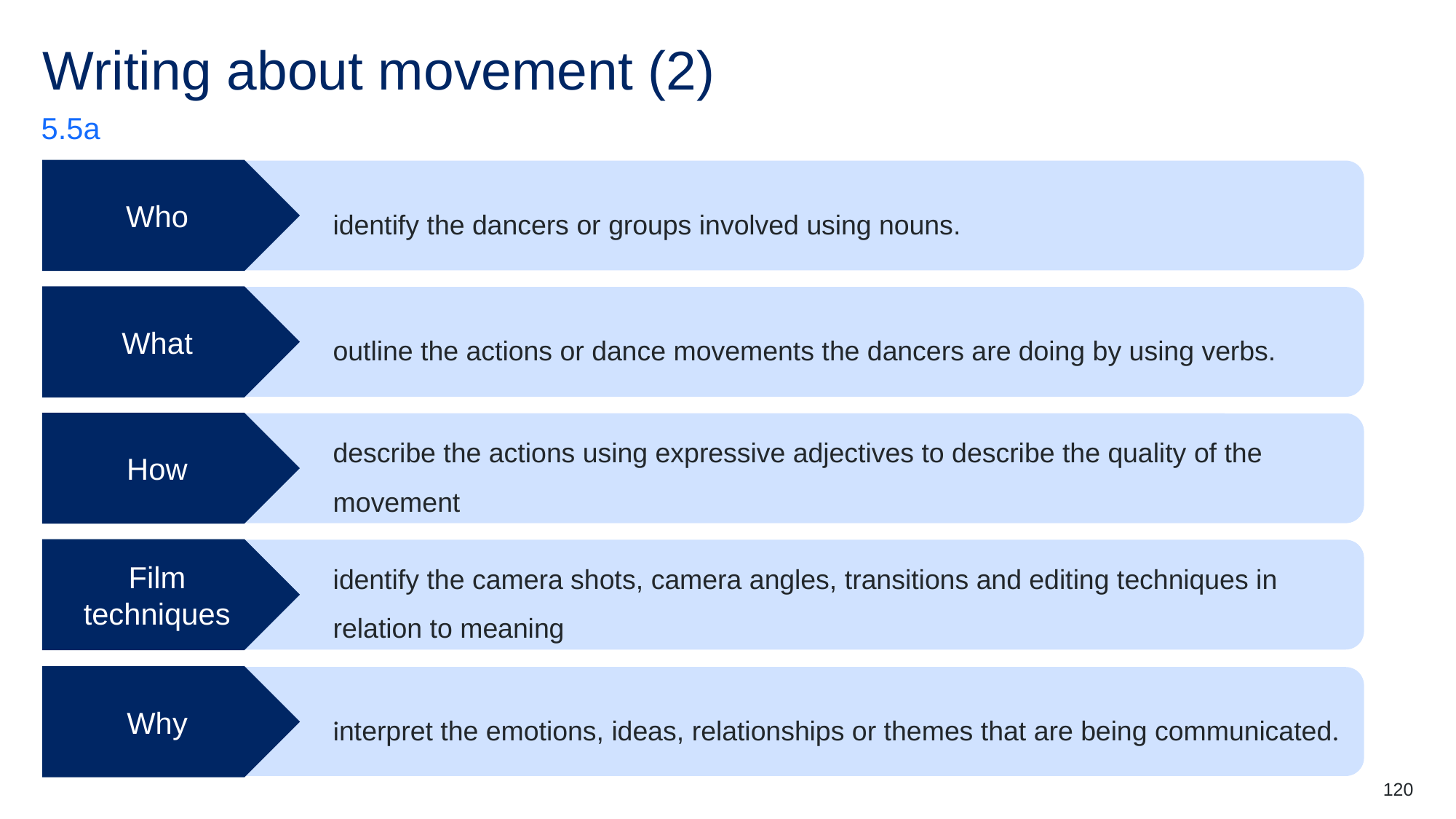

# Writing about movement (2)
5.5a
identify the dancers or groups involved using nouns.
Who
outline the actions or dance movements the dancers are doing by using verbs.
What
describe the actions using expressive adjectives to describe the quality of the  movement
How
identify the camera shots, camera angles, transitions and editing techniques in relation to meaning
Film techniques
Why
interpret the emotions, ideas, relationships or themes that are being communicated.
120